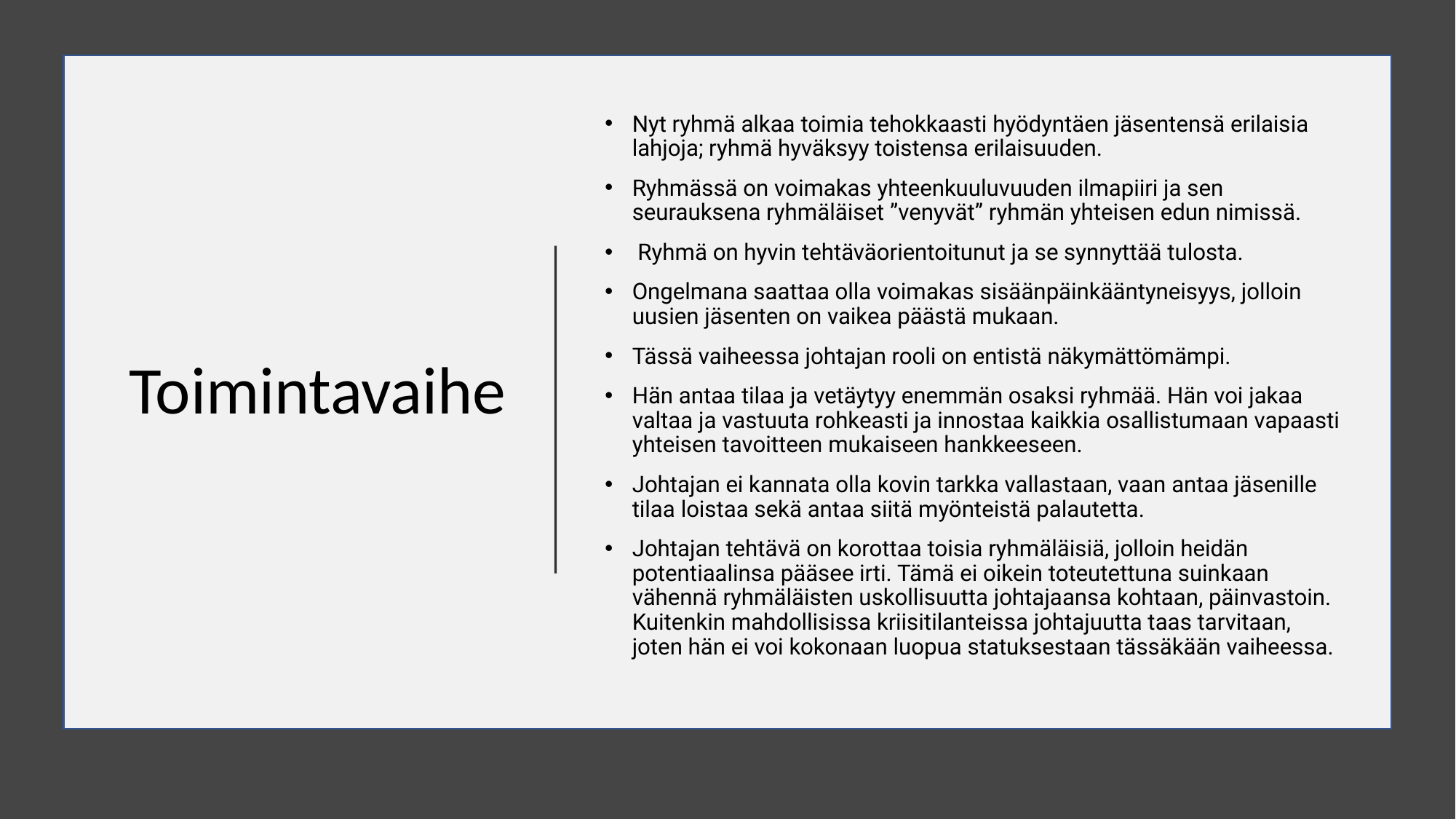

# Toimintavaihe
Nyt ryhmä alkaa toimia tehokkaasti hyödyntäen jäsentensä erilaisia lahjoja; ryhmä hyväksyy toistensa erilaisuuden.
Ryhmässä on voimakas yhteenkuuluvuuden ilmapiiri ja sen seurauksena ryhmäläiset ”venyvät” ryhmän yhteisen edun nimissä.
 Ryhmä on hyvin tehtäväorientoitunut ja se synnyttää tulosta.
Ongelmana saattaa olla voimakas sisäänpäinkääntyneisyys, jolloin uusien jäsenten on vaikea päästä mukaan.
Tässä vaiheessa johtajan rooli on entistä näkymättömämpi.
Hän antaa tilaa ja vetäytyy enemmän osaksi ryhmää. Hän voi jakaa valtaa ja vastuuta rohkeasti ja innostaa kaikkia osallistumaan vapaasti yhteisen tavoitteen mukaiseen hankkeeseen.
Johtajan ei kannata olla kovin tarkka vallastaan, vaan antaa jäsenille tilaa loistaa sekä antaa siitä myönteistä palautetta.
Johtajan tehtävä on korottaa toisia ryhmäläisiä, jolloin heidän potentiaalinsa pääsee irti. Tämä ei oikein toteutettuna suinkaan vähennä ryhmäläisten uskollisuutta johtajaansa kohtaan, päinvastoin. Kuitenkin mahdollisissa kriisitilanteissa johtajuutta taas tarvitaan, joten hän ei voi kokonaan luopua statuksestaan tässäkään vaiheessa.